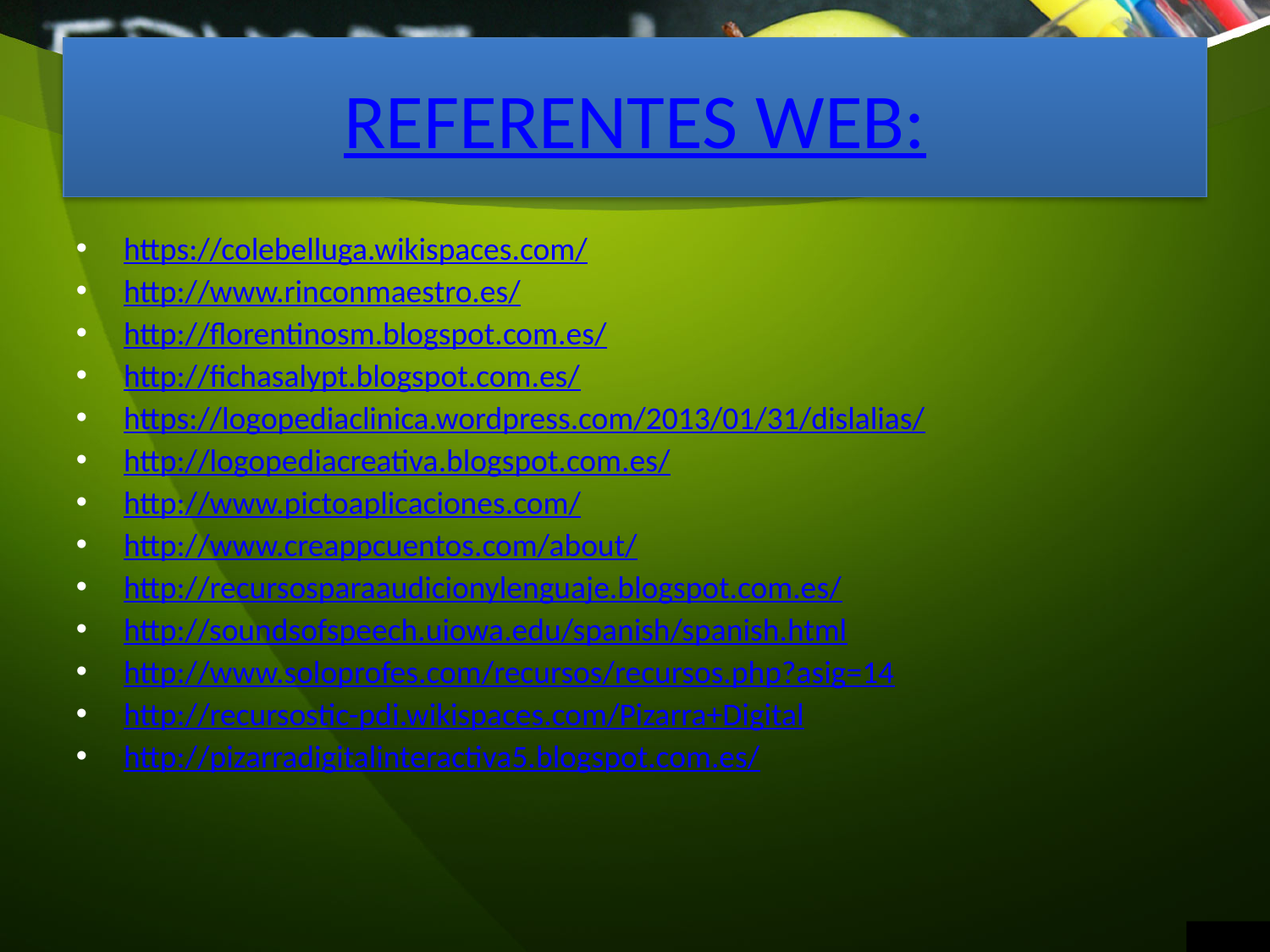

# REFERENTES WEB:
https://colebelluga.wikispaces.com/
http://www.rinconmaestro.es/
http://florentinosm.blogspot.com.es/
http://fichasalypt.blogspot.com.es/
https://logopediaclinica.wordpress.com/2013/01/31/dislalias/
http://logopediacreativa.blogspot.com.es/
http://www.pictoaplicaciones.com/
http://www.creappcuentos.com/about/
http://recursosparaaudicionylenguaje.blogspot.com.es/
http://soundsofspeech.uiowa.edu/spanish/spanish.html
http://www.soloprofes.com/recursos/recursos.php?asig=14
http://recursostic-pdi.wikispaces.com/Pizarra+Digital
http://pizarradigitalinteractiva5.blogspot.com.es/